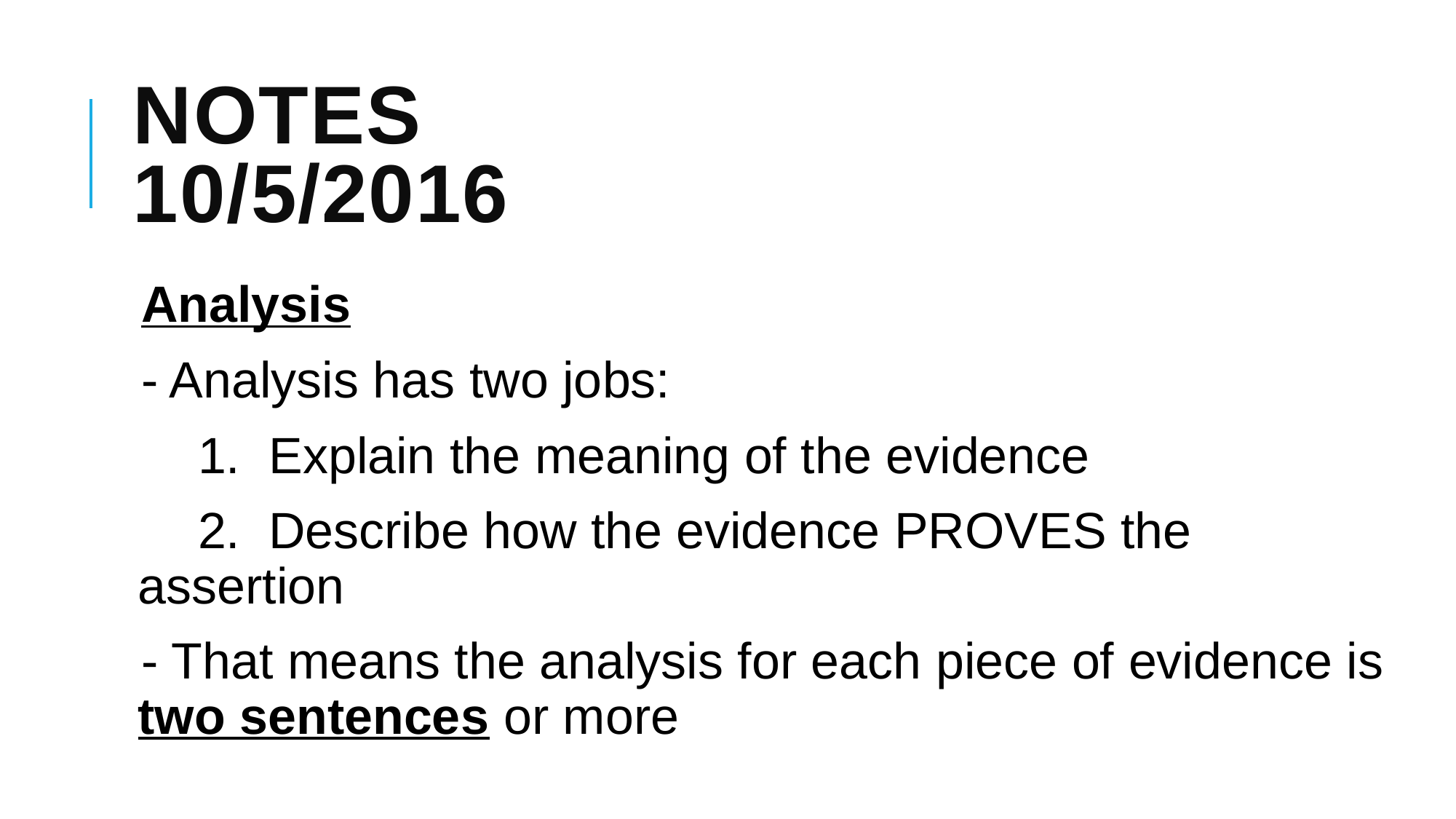

# Notes                                10/5/2016
Analysis
- Analysis has two jobs:
    1.  Explain the meaning of the evidence
    2.  Describe how the evidence PROVES the assertion
- That means the analysis for each piece of evidence is two sentences or more